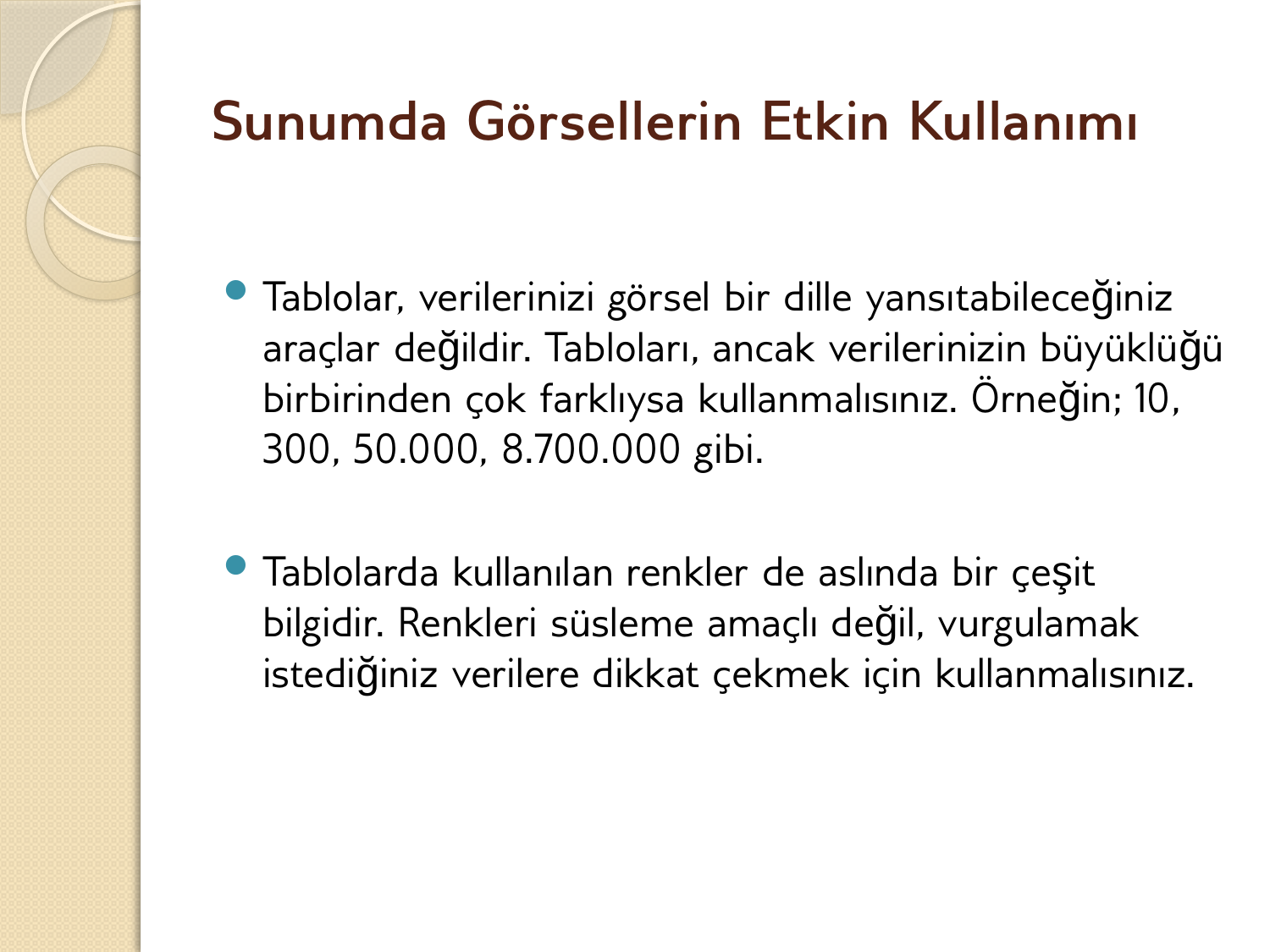

# Sunumda Görsellerin Etkin Kullanımı

Tablolar, verilerinizi görsel bir dille yansıtabileceğiniz araçlar değildir. Tabloları, ancak verilerinizin büyüklüğü birbirinden çok farklıysa kullanmalısınız. Örneğin; 10, 300, 50.000, 8.700.000 gibi.

Tablolarda kullanılan renkler de aslında bir çeşit bilgidir. Renkleri süsleme amaçlı değil, vurgulamak istediğiniz verilere dikkat çekmek için kullanmalısınız.